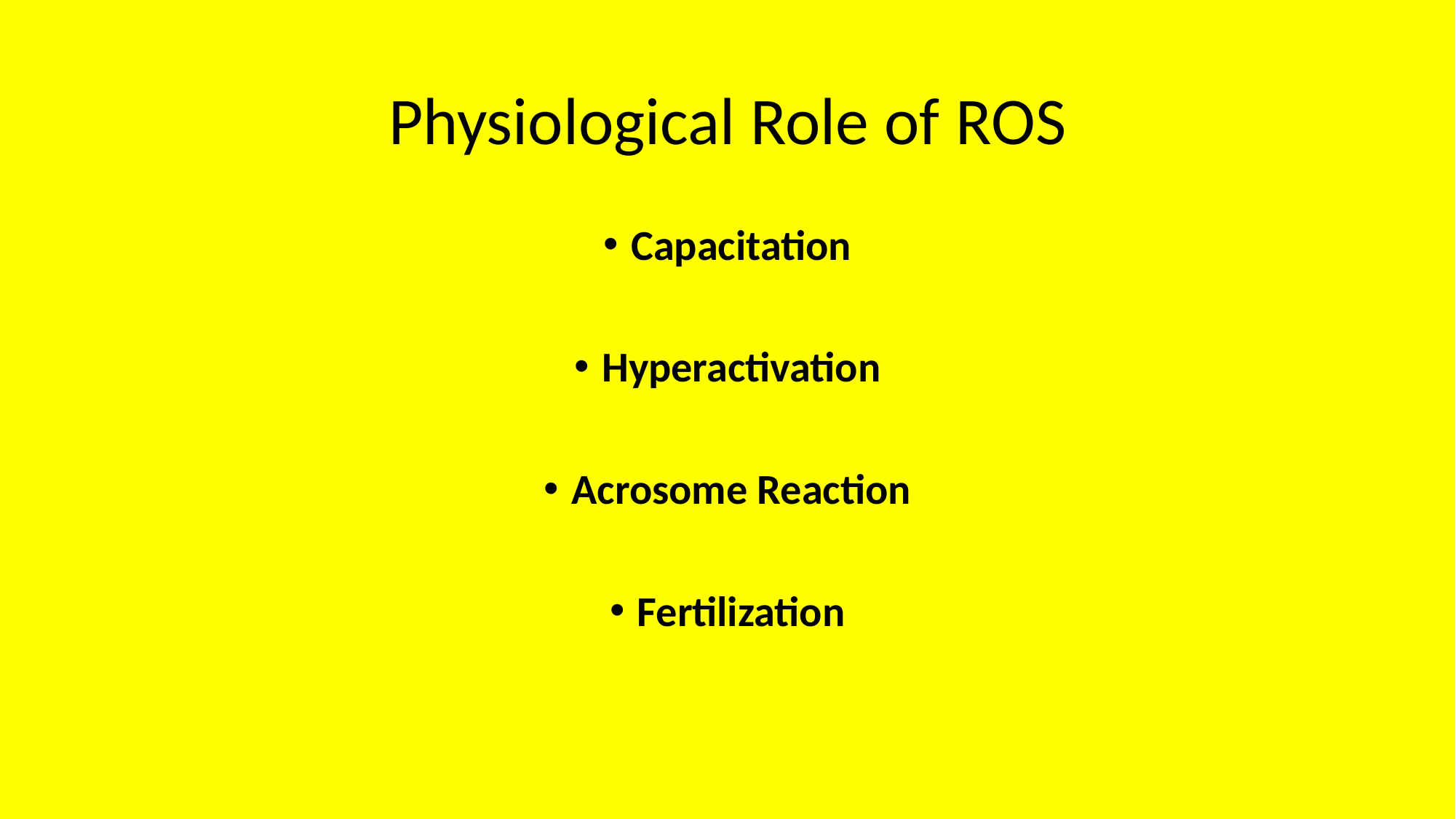

# Physiological Role of ROS
Capacitation

Hyperactivation

Acrosome Reaction

Fertilization